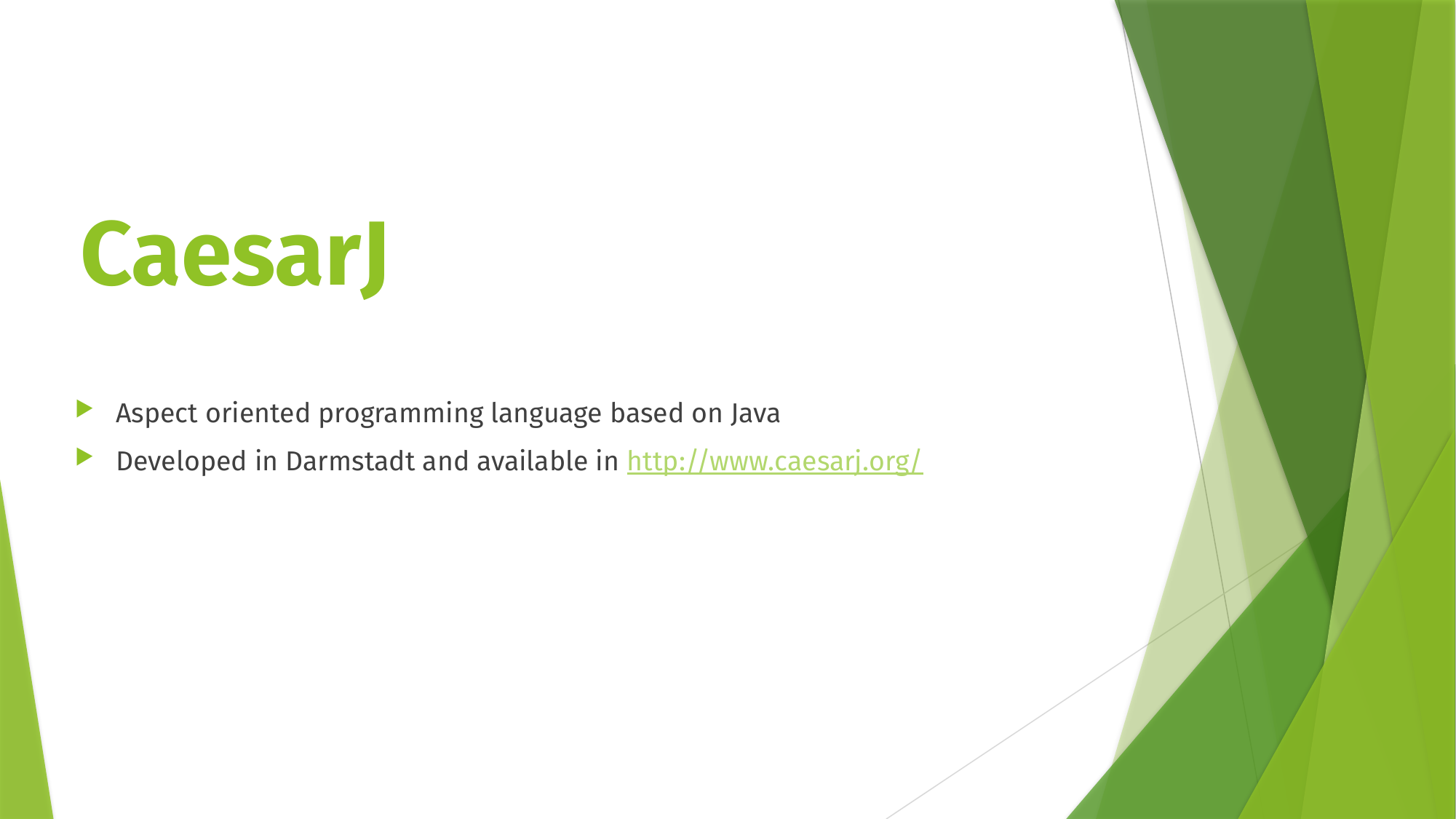

# CaesarJ
Aspect oriented programming language based on Java
Developed in Darmstadt and available in http://www.caesarj.org/